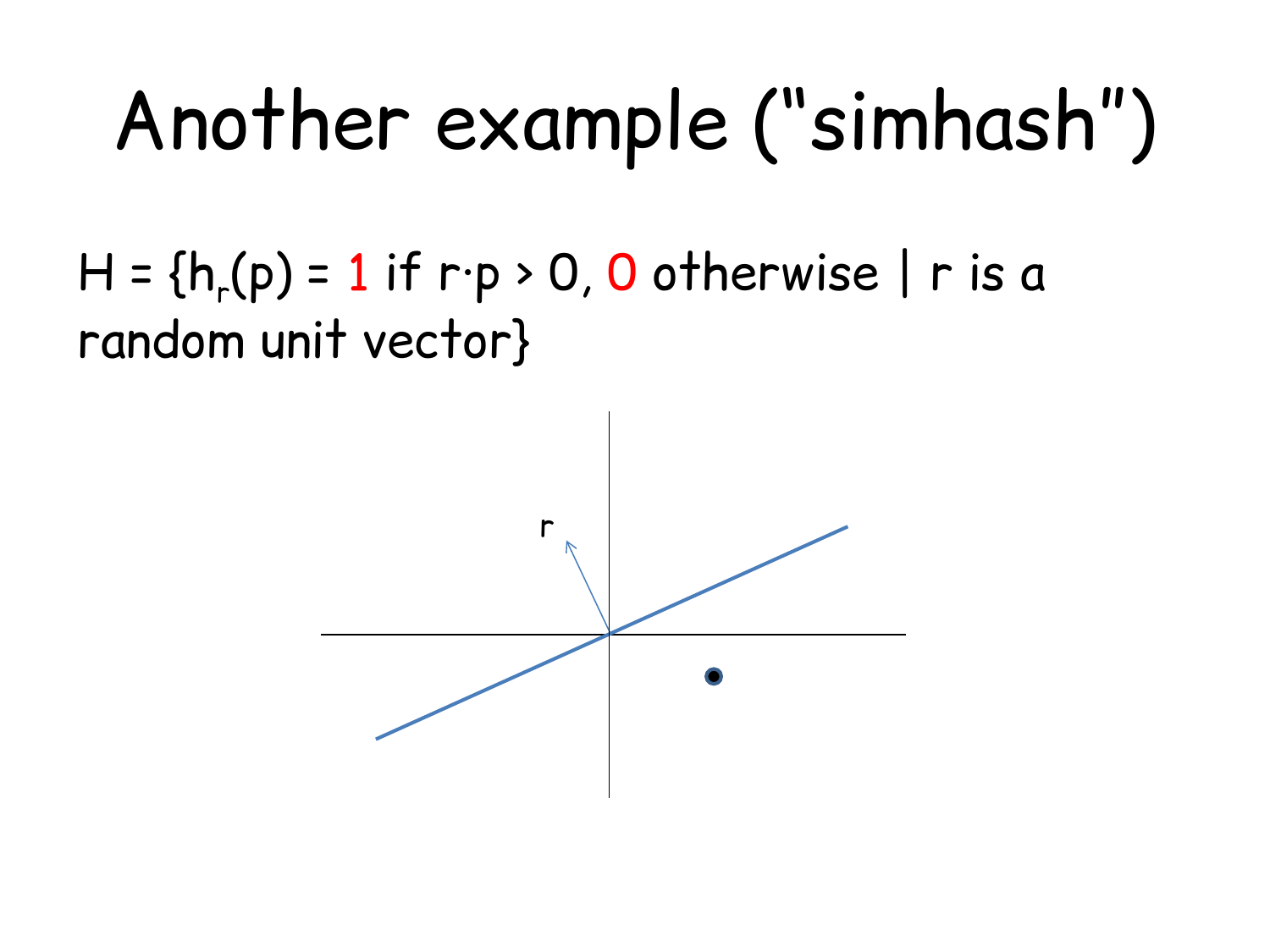

# Another example (“simhash”)
H = {hr(p) = 1 if r·p > 0, 0 otherwise | r is a   random unit vector}
r